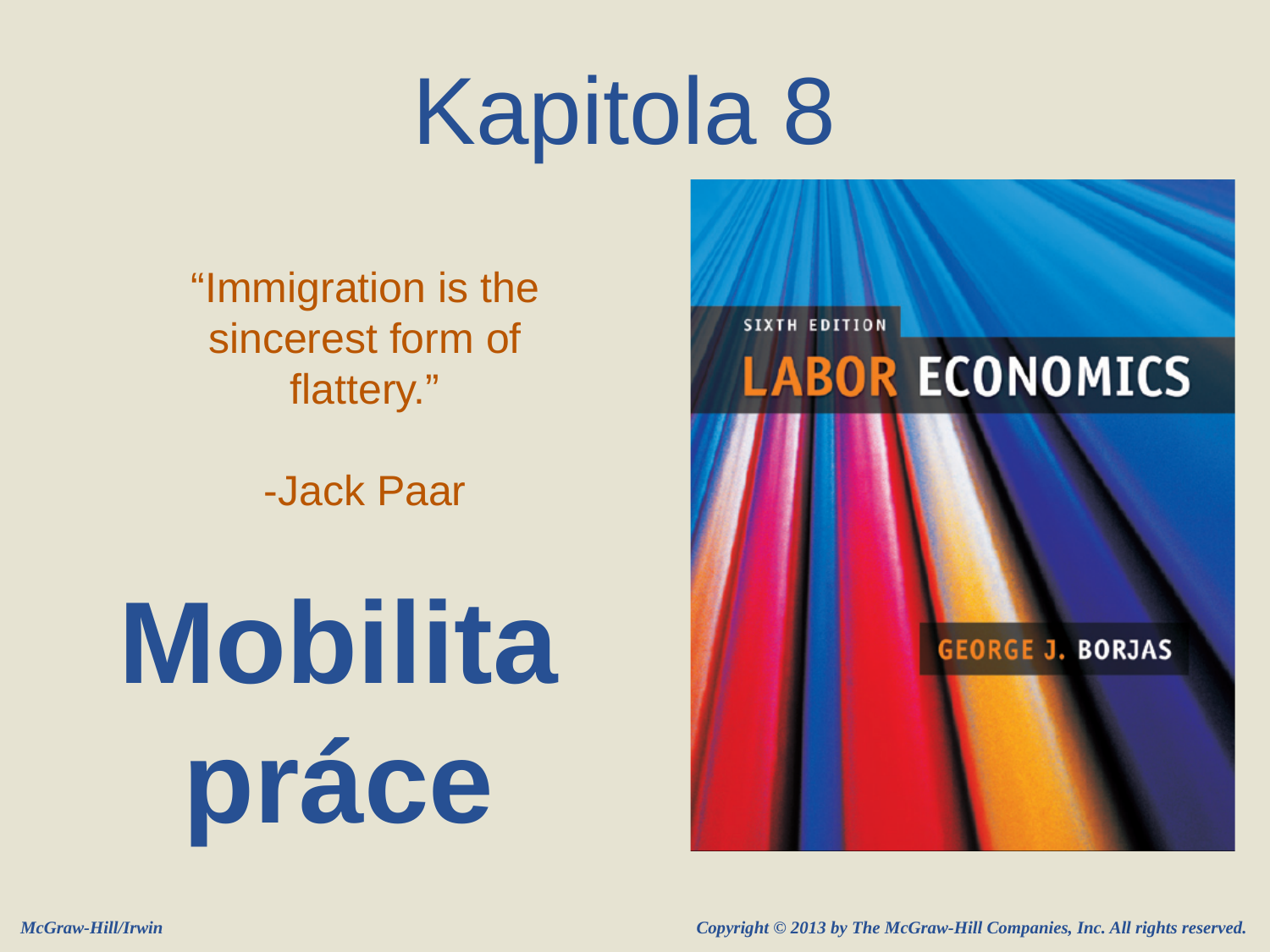

Kapitola 8
“Immigration is the sincerest form of flattery.”

-Jack Paar
Mobilita práce